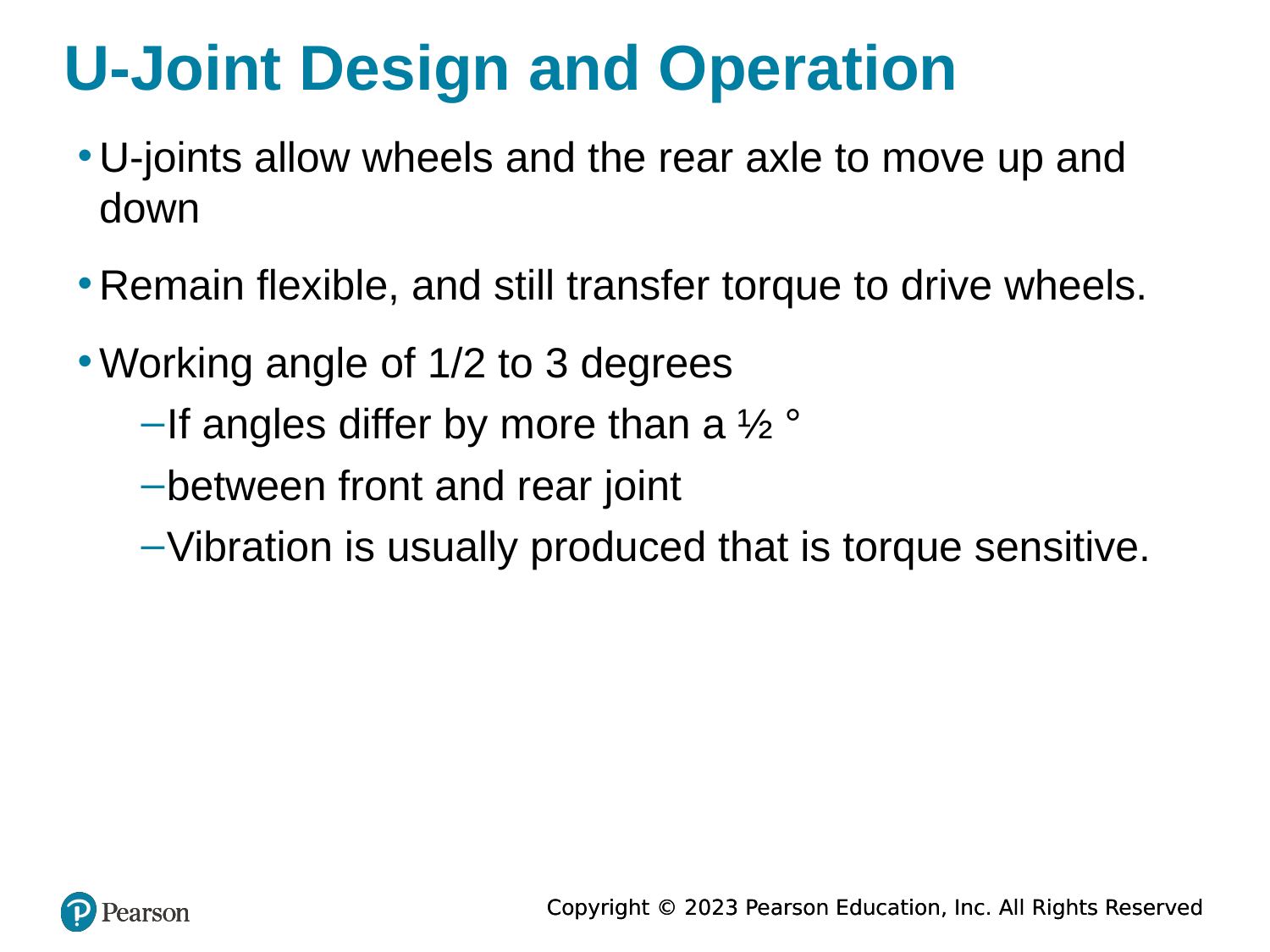

# U-Joint Design and Operation
U-joints allow wheels and the rear axle to move up and down
Remain flexible, and still transfer torque to drive wheels.
Working angle of 1/2 to 3 degrees
If angles differ by more than a ½ °
between front and rear joint
Vibration is usually produced that is torque sensitive.